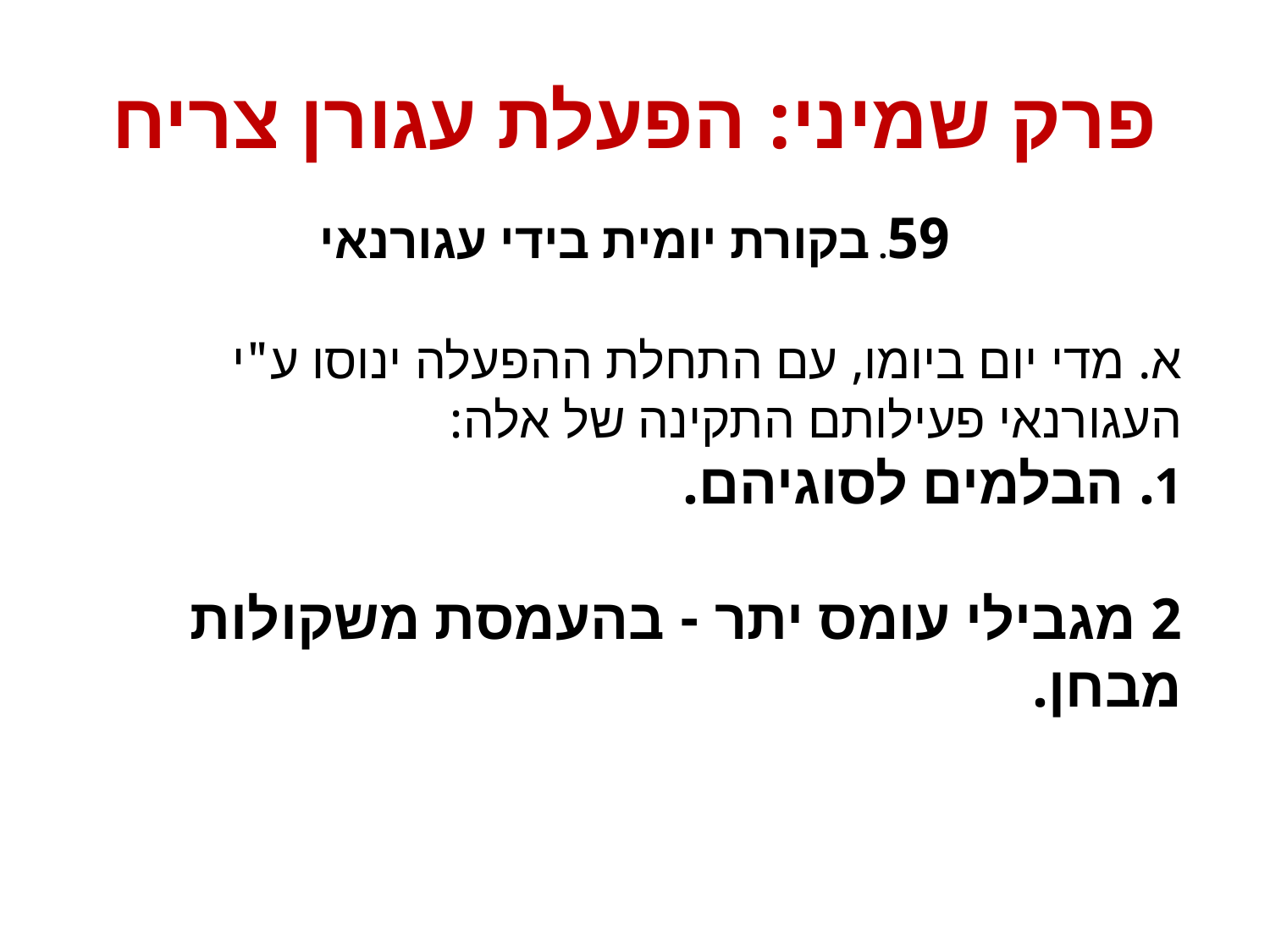

# פרק שמיני: הפעלת עגורן צריח
59. בקורת יומית בידי עגורנאי

א. מדי יום ביומו, עם התחלת ההפעלה ינוסו ע"י העגורנאי פעילותם התקינה של אלה:
1. הבלמים לסוגיהם.
2 מגבילי עומס יתר - בהעמסת משקולות מבחן.